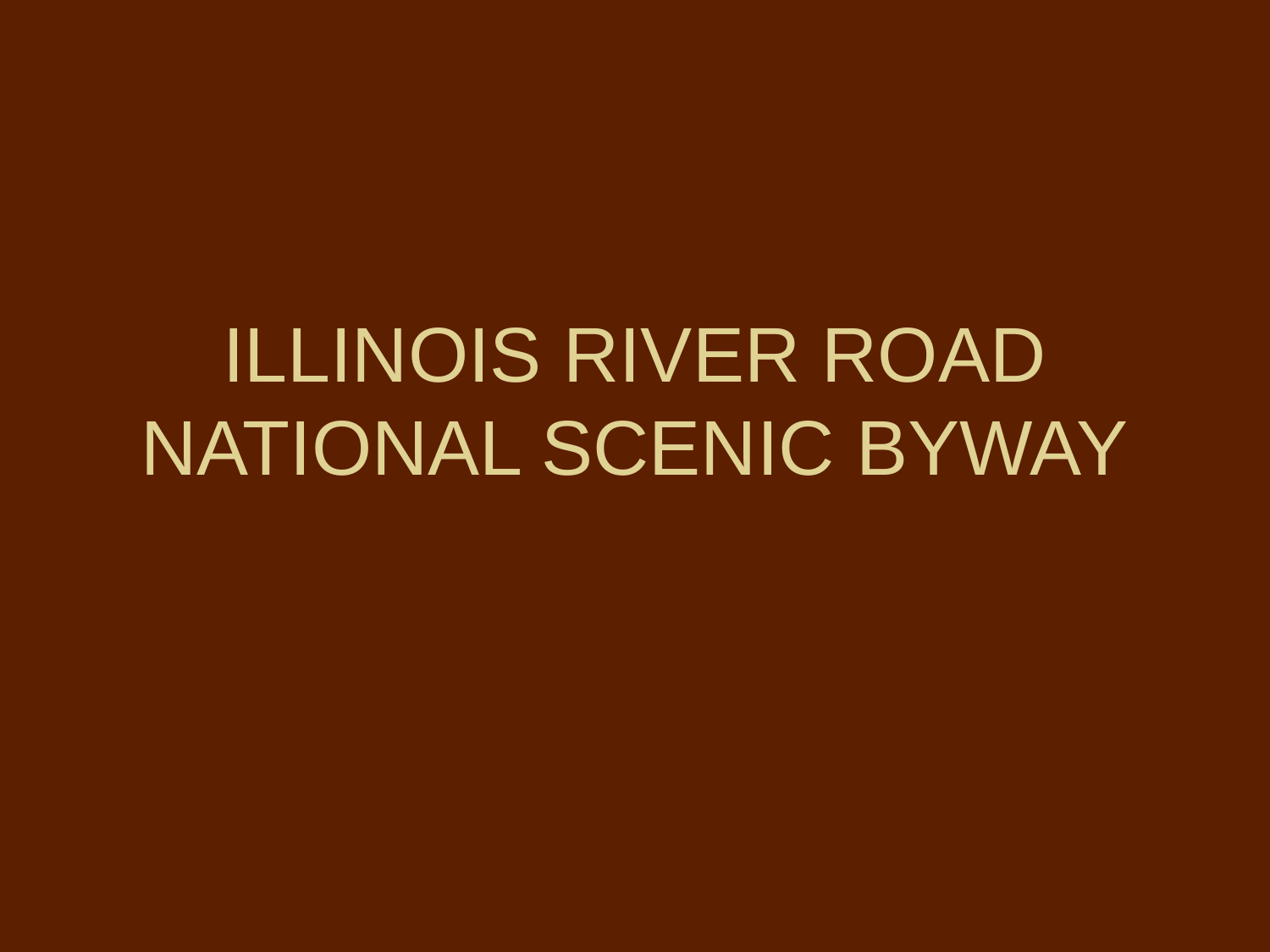

# ILLINOIS RIVER ROAD NATIONAL SCENIC BYWAY